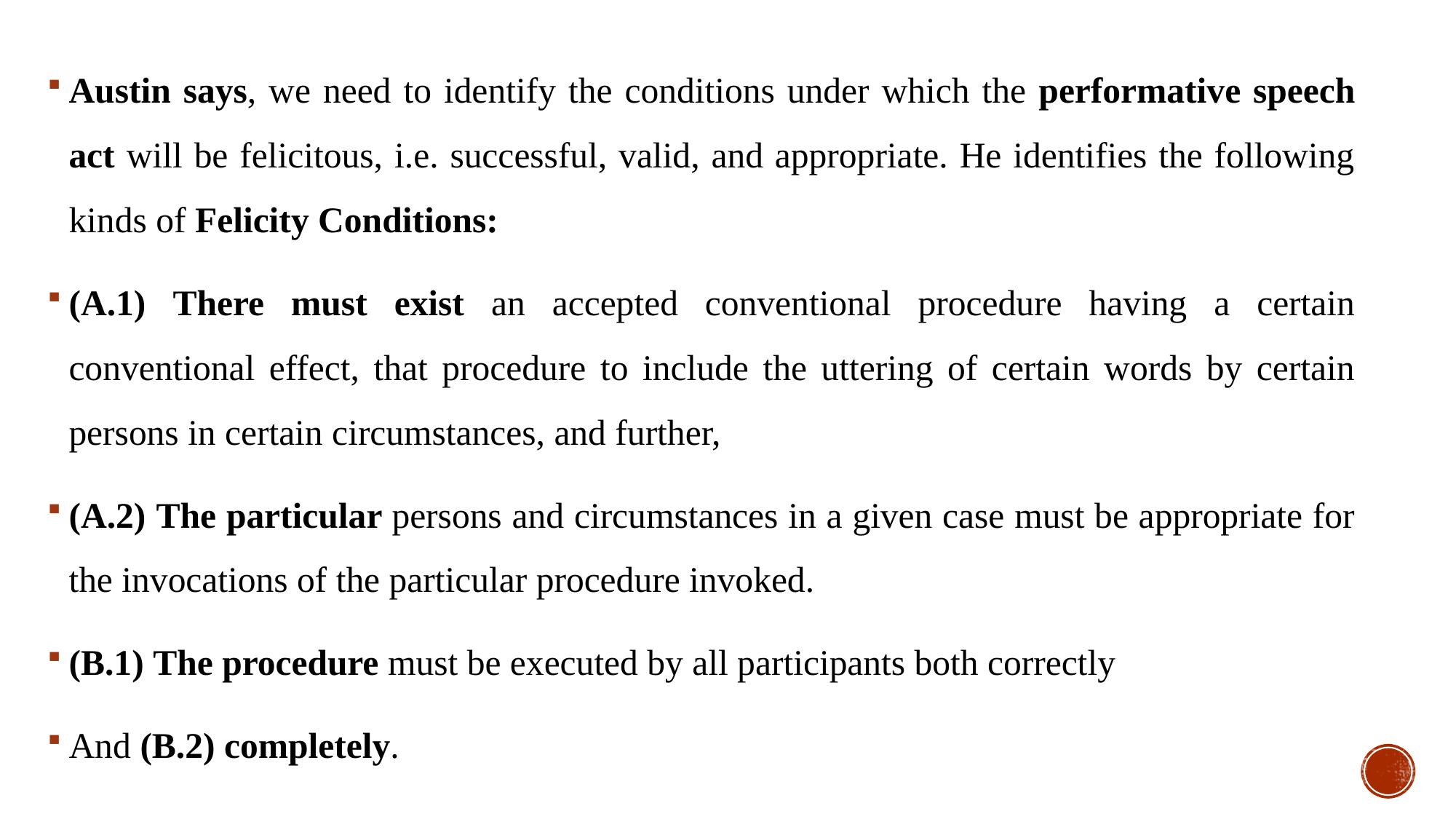

Austin says, we need to identify the conditions under which the performative speech act will be felicitous, i.e. successful, valid, and appropriate. He identifies the following kinds of Felicity Conditions:
(A.1) There must exist an accepted conventional procedure having a certain conventional effect, that procedure to include the uttering of certain words by certain persons in certain circumstances, and further,
(A.2) The particular persons and circumstances in a given case must be appropriate for the invocations of the particular procedure invoked.
(B.1) The procedure must be executed by all participants both correctly
And (B.2) completely.